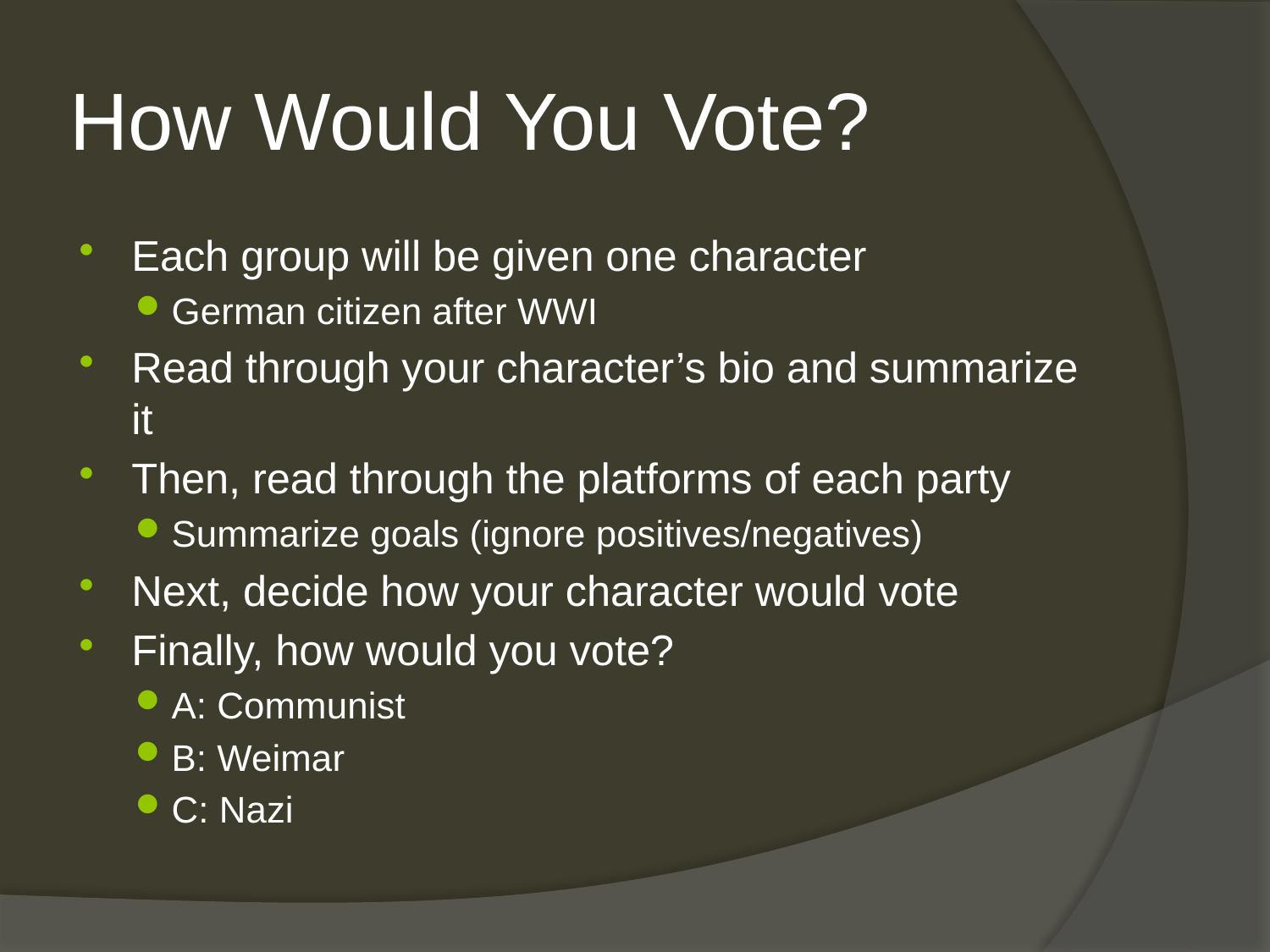

# How Would You Vote?
Each group will be given one character
German citizen after WWI
Read through your character’s bio and summarize it
Then, read through the platforms of each party
Summarize goals (ignore positives/negatives)
Next, decide how your character would vote
Finally, how would you vote?
A: Communist
B: Weimar
C: Nazi